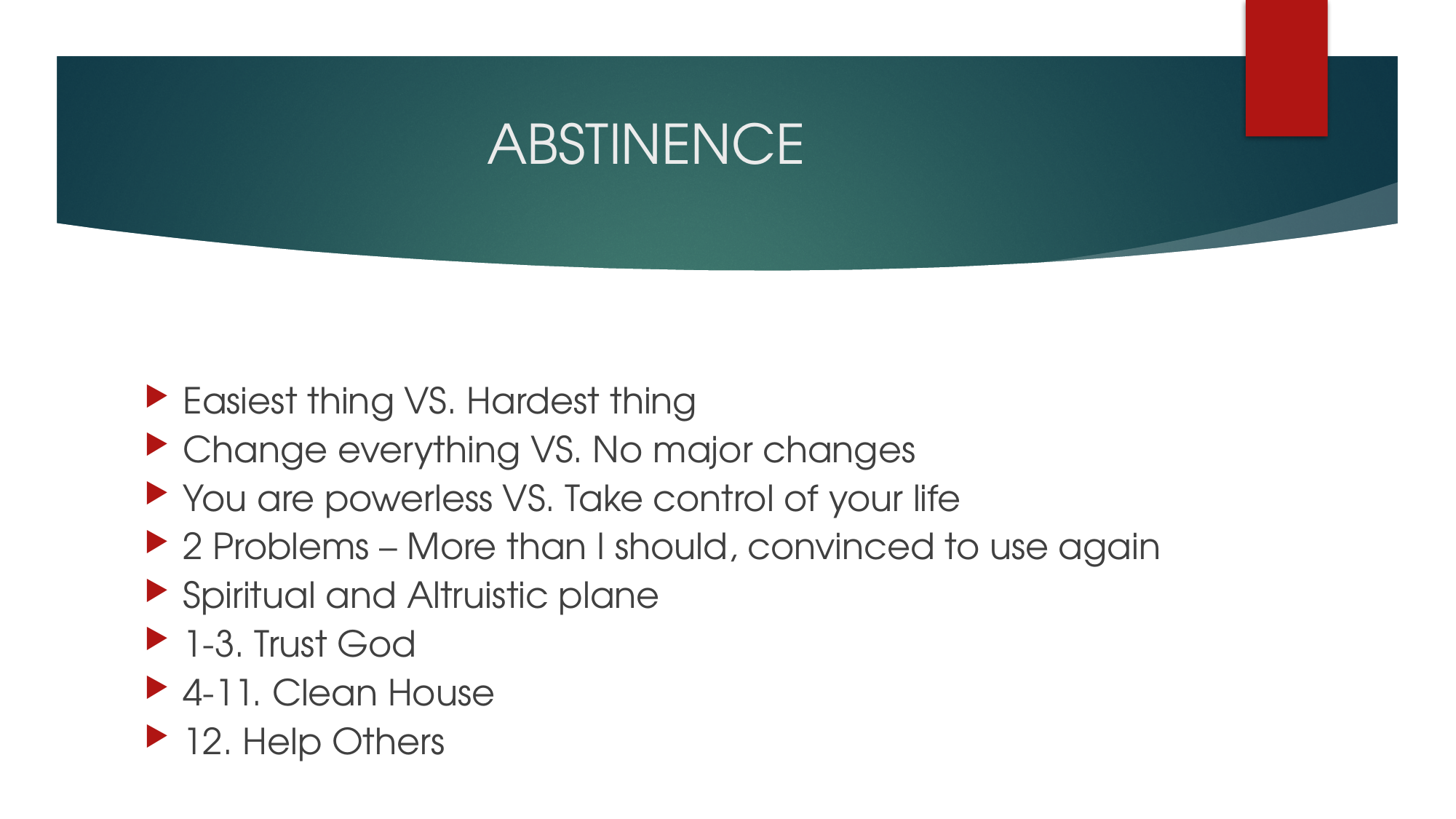

# ABSTINENCE
Easiest thing/Hardest thing

Easiest thing VS. Hardest thing
Change everything VS. No major changes
You are powerless VS. Take control of your life
2 Problems – More than I should, convinced to use again
Spiritual and Altruistic plane
1-3. Trust God
4-11. Clean House
12. Help Others